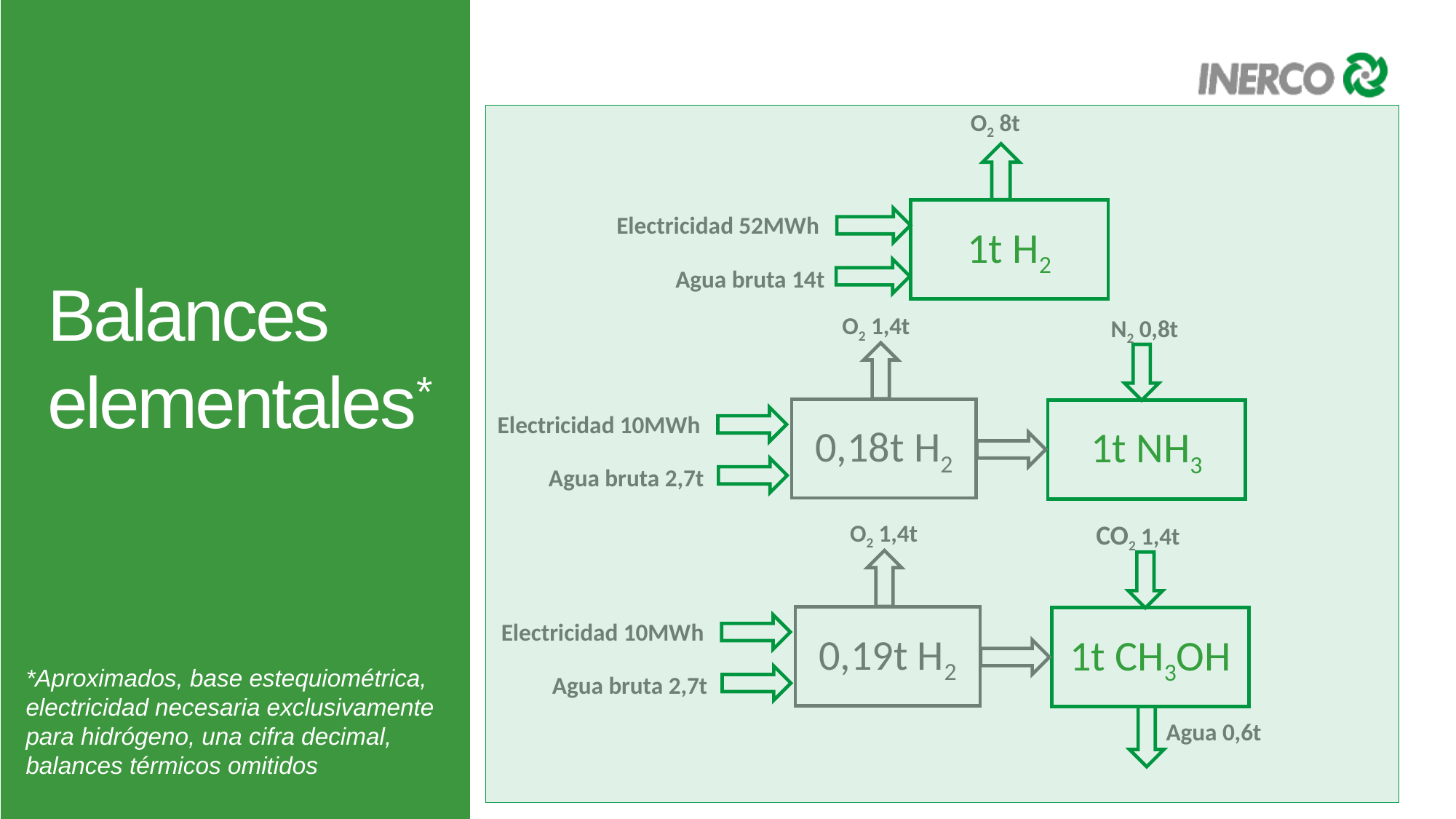

O2 8t

1t H2
   Electricidad 52MWh

   Agua bruta 14t

Balances elementales*
   O2 1,4t

   N2 0,8t

0,18t H2
1t NH3
   Electricidad 10MWh

   Agua bruta 2,7t

   O2 1,4t

CO2 1,4t

0,19t H2
1t CH3OH
   Electricidad 10MWh

*Aproximados, base estequiométrica, electricidad necesaria exclusivamente para hidrógeno, una cifra decimal, balances térmicos omitidos

   Agua bruta 2,7t

   Agua 0,6t